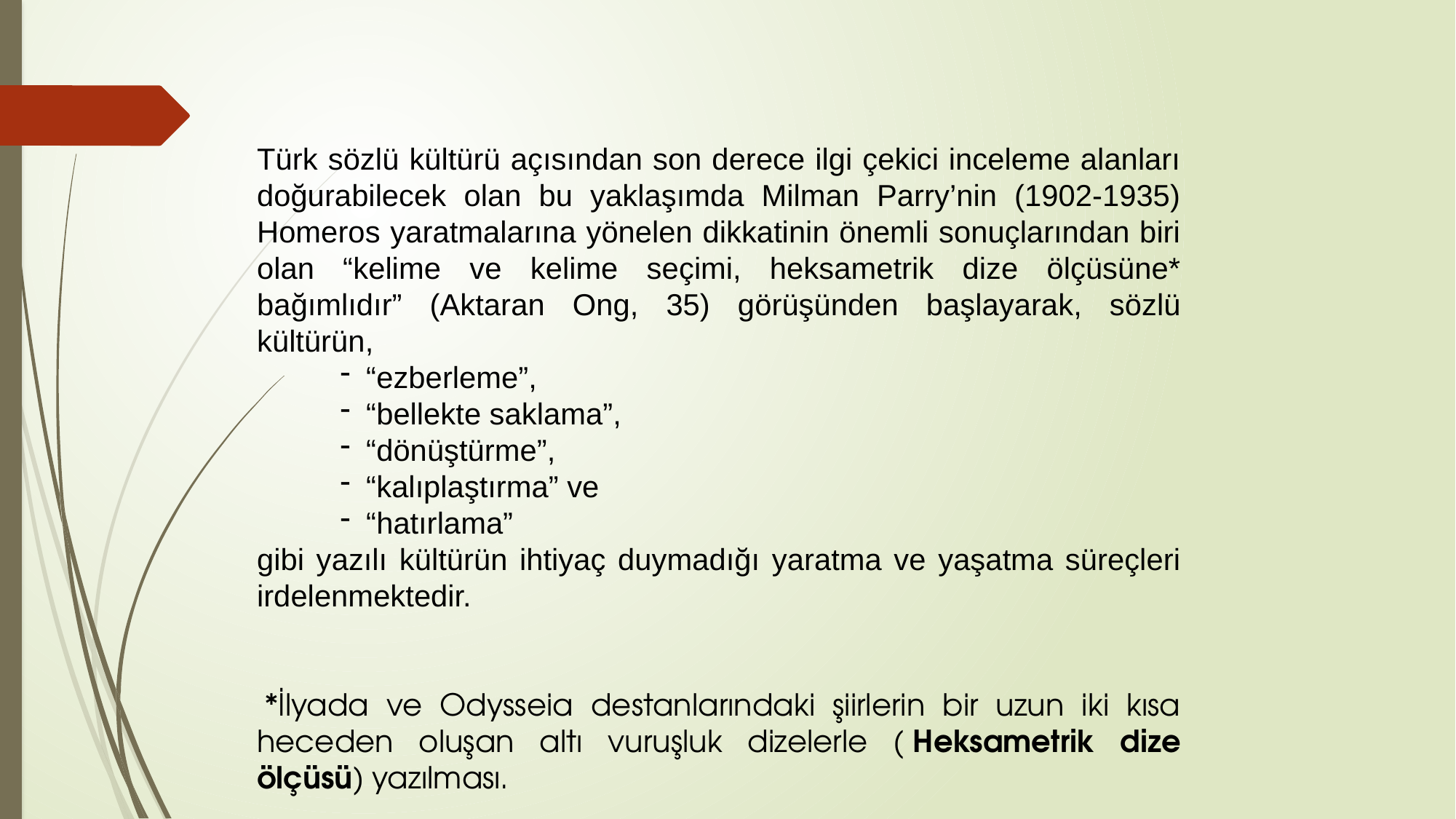

Türk sözlü kültürü açısından son derece ilgi çekici inceleme alanları doğurabilecek olan bu yaklaşımda Milman Parry’nin (1902-1935) Homeros yaratmalarına yönelen dikkatinin önemli sonuçlarından biri olan “kelime ve kelime seçimi, heksametrik dize ölçüsüne* bağımlıdır” (Aktaran Ong, 35) görüşünden başlayarak, sözlü kültürün,
“ezberleme”,
“bellekte saklama”,
“dönüştürme”,
“kalıplaştırma” ve
“hatırlama”
gibi yazılı kültürün ihtiyaç duymadığı yaratma ve yaşatma süreçleri irdelenmektedir.

 *İlyada ve Odysseia destanlarındaki şiirlerin bir uzun iki kısa heceden oluşan altı vuruşluk dizelerle ( Heksametrik dize ölçüsü) yazılması.